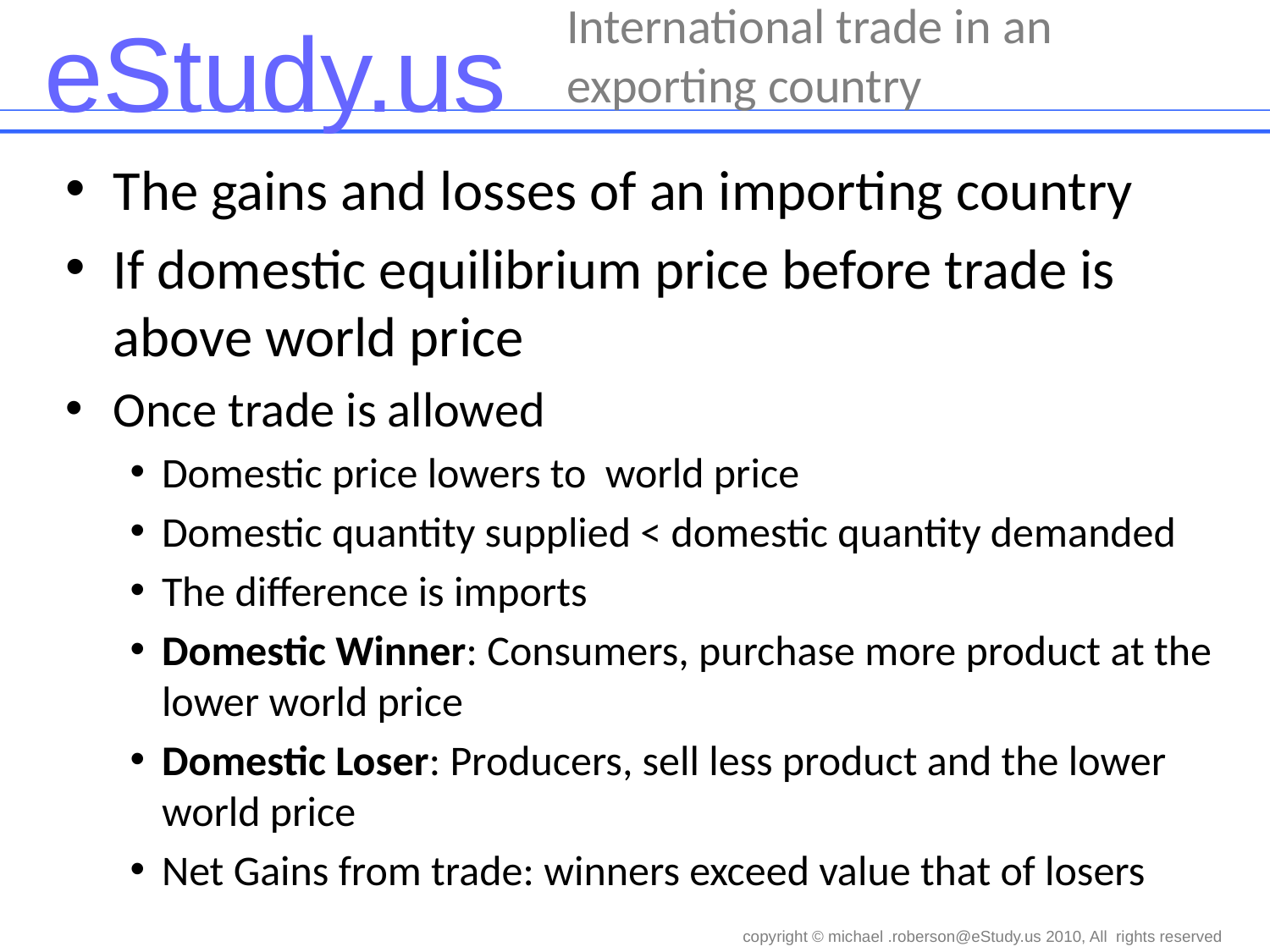

# International trade in an exporting country
The gains and losses of an importing country
If domestic equilibrium price before trade is above world price
Once trade is allowed
Domestic price lowers to  world price
Domestic quantity supplied < domestic quantity demanded
The difference is imports
Domestic Winner: Consumers, purchase more product at the lower world price
Domestic Loser: Producers, sell less product and the lower world price
Net Gains from trade: winners exceed value that of losers